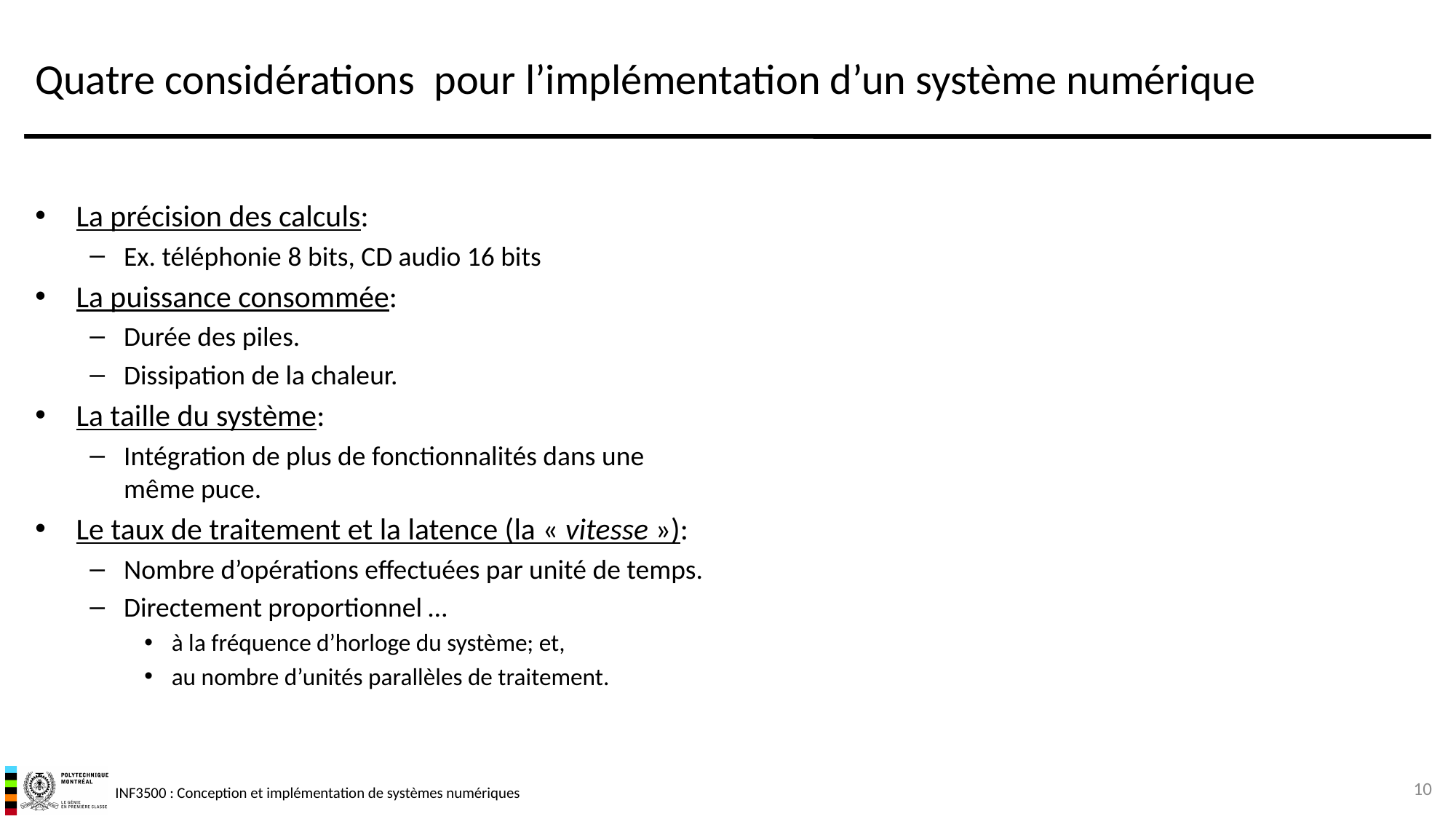

# Quatre considérations  pour l’implémentation d’un système numérique
La précision des calculs:
Ex. téléphonie 8 bits, CD audio 16 bits
La puissance consommée:
Durée des piles.
Dissipation de la chaleur.
La taille du système:
Intégration de plus de fonctionnalités dans une même puce.
Le taux de traitement et la latence (la « vitesse »):
Nombre d’opérations effectuées par unité de temps.
Directement proportionnel …
à la fréquence d’horloge du système; et,
au nombre d’unités parallèles de traitement.

10